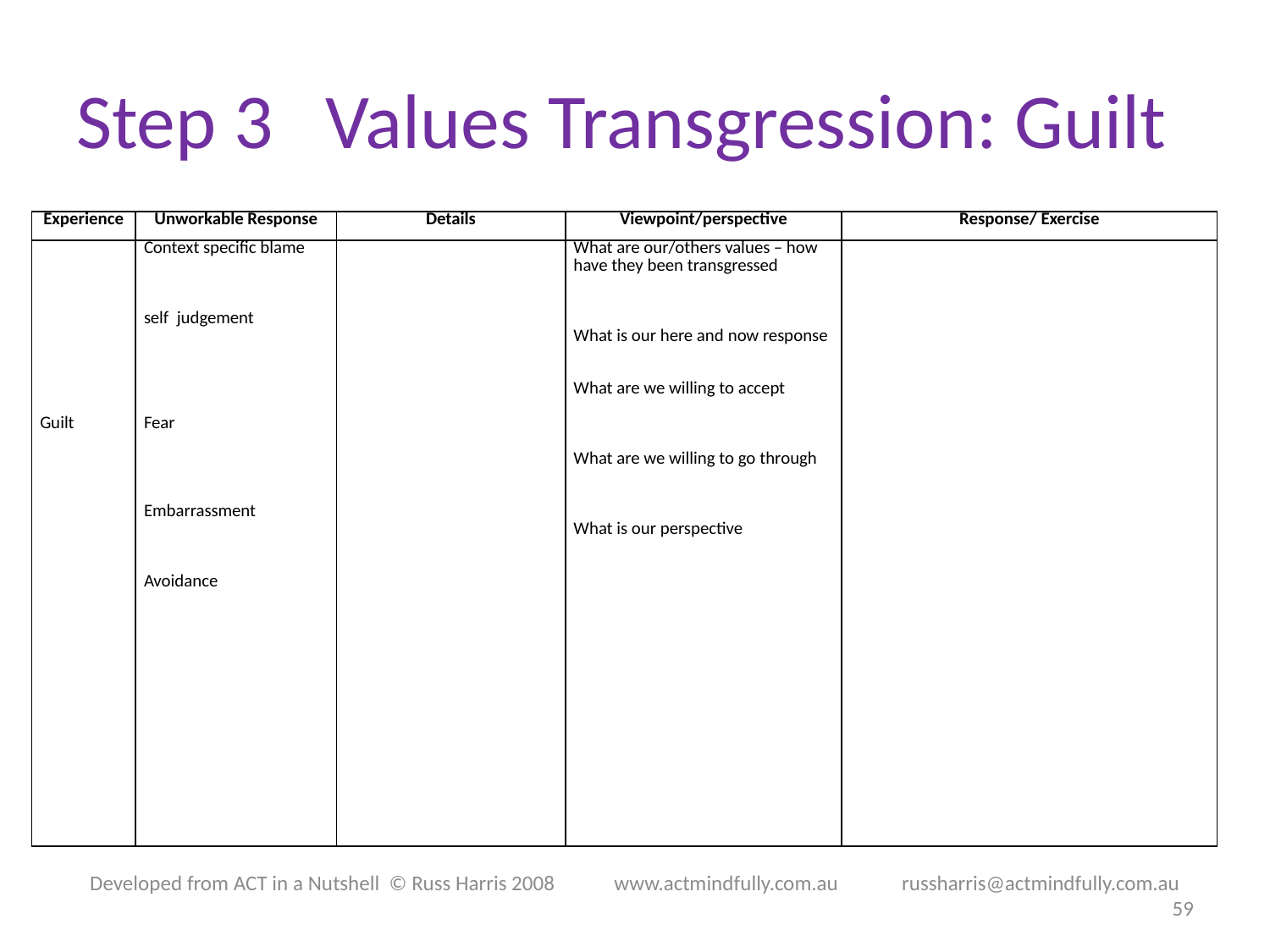

# Step 3   Values Transgression: Guilt
| Experience | Unworkable Response | Details | Viewpoint/perspective | Response/ Exercise |
| --- | --- | --- | --- | --- |
| Guilt | Context specific blame       self  judgement           Fear         Embarrassment       Avoidance |  | What are our/others values – how have they been transgressed       What is our here and now response     What are we willing to accept       What are we willing to go through       What is our perspective |  |
Developed from ACT in a Nutshell  © Russ Harris 2008            www.actmindfully.com.au             russharris@actmindfully.com.au
59